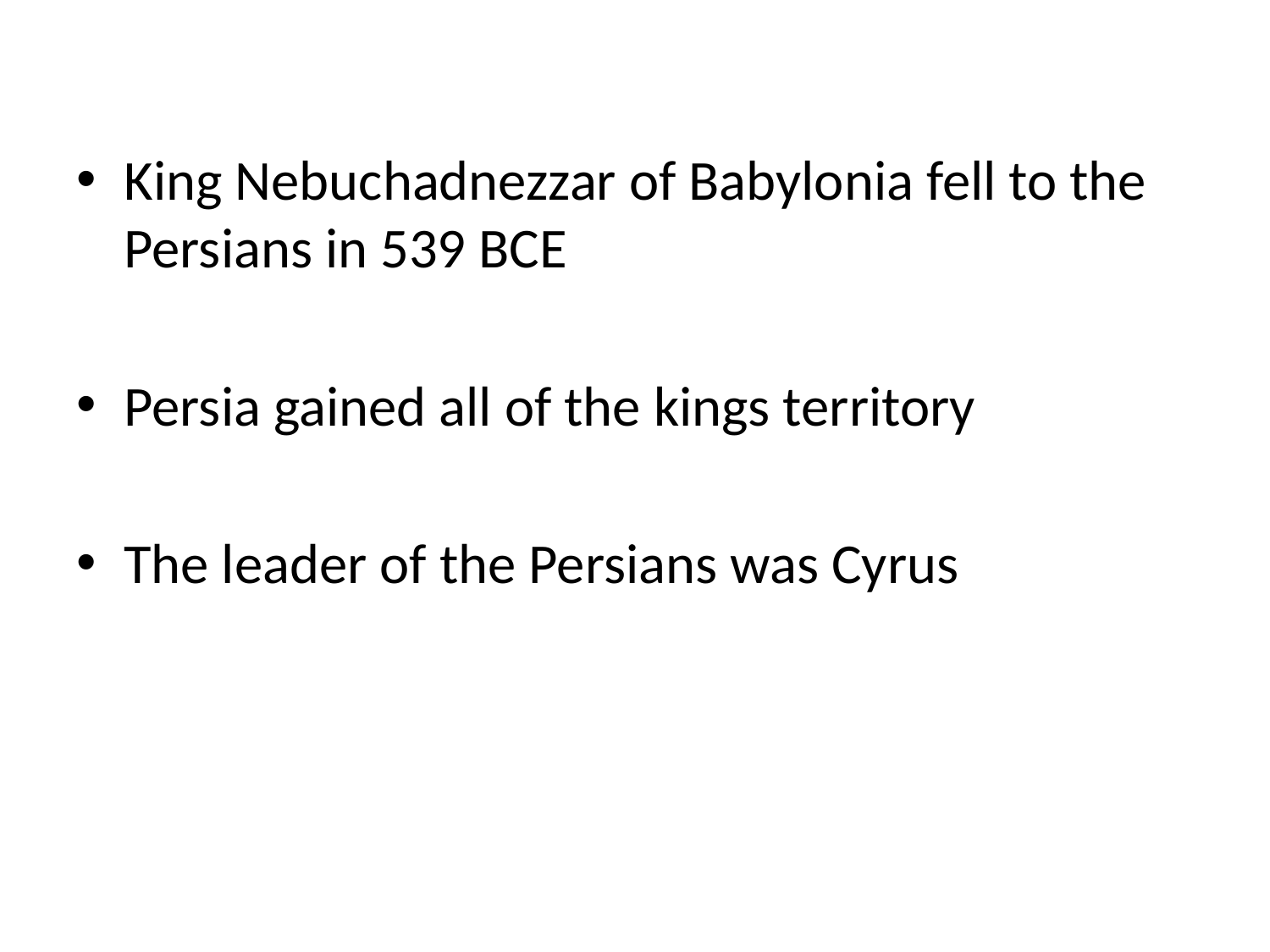

King Nebuchadnezzar of Babylonia fell to the Persians in 539 BCE

Persia gained all of the kings territory

The leader of the Persians was Cyrus